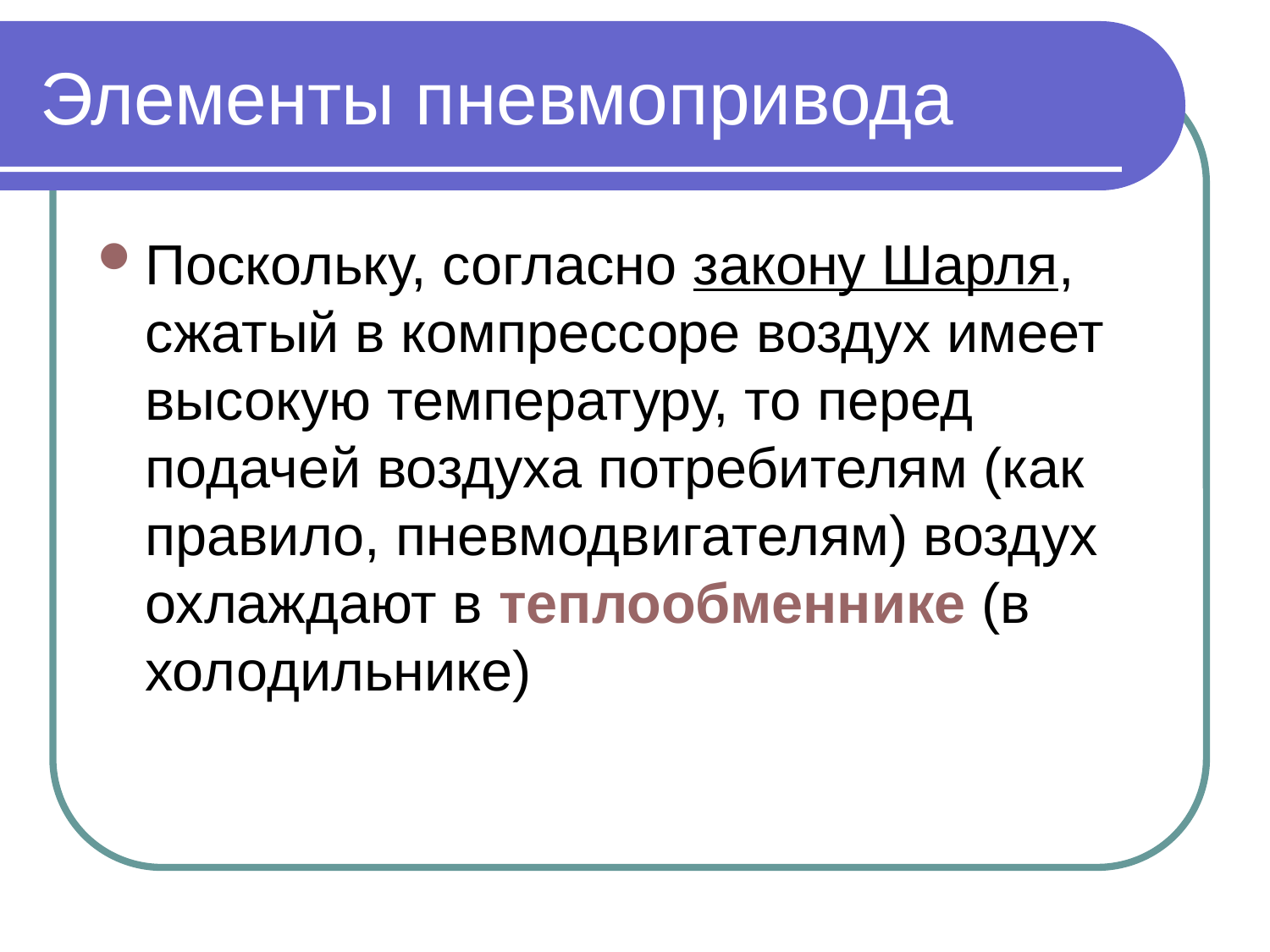

# Элементы пневмопривода
Поскольку, согласно закону Шарля, сжатый в компрессоре воздух имеет высокую температуру, то перед подачей воздуха потребителям (как правило, пневмодвигателям) воздух охлаждают в теплообменнике (в холодильнике)